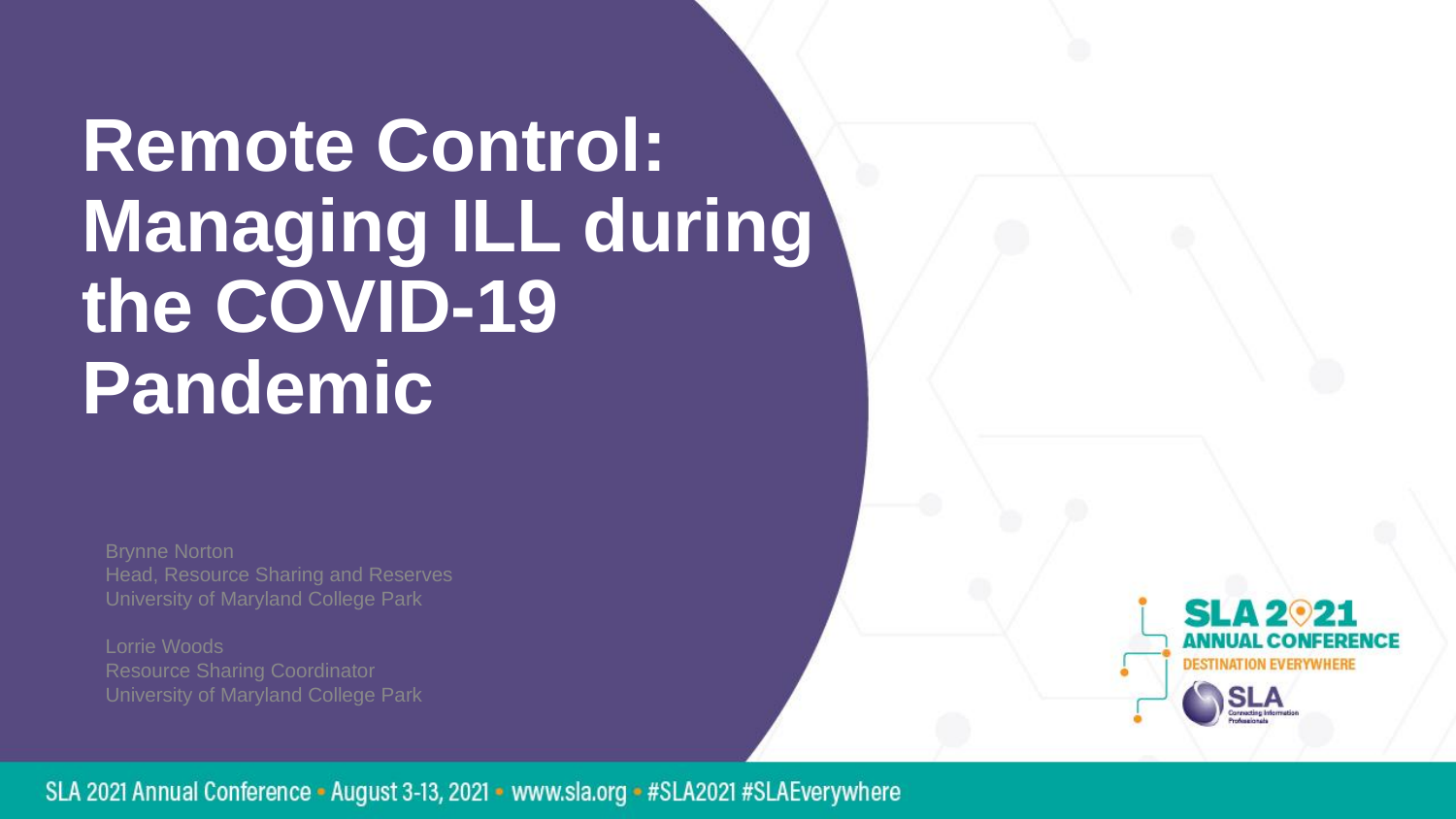

# Remote Control: Managing ILL during the COVID-19 Pandemic
Brynne Norton
Head, Resource Sharing and Reserves
University of Maryland College Park

Lorrie Woods
Resource Sharing Coordinator
University of Maryland College Park